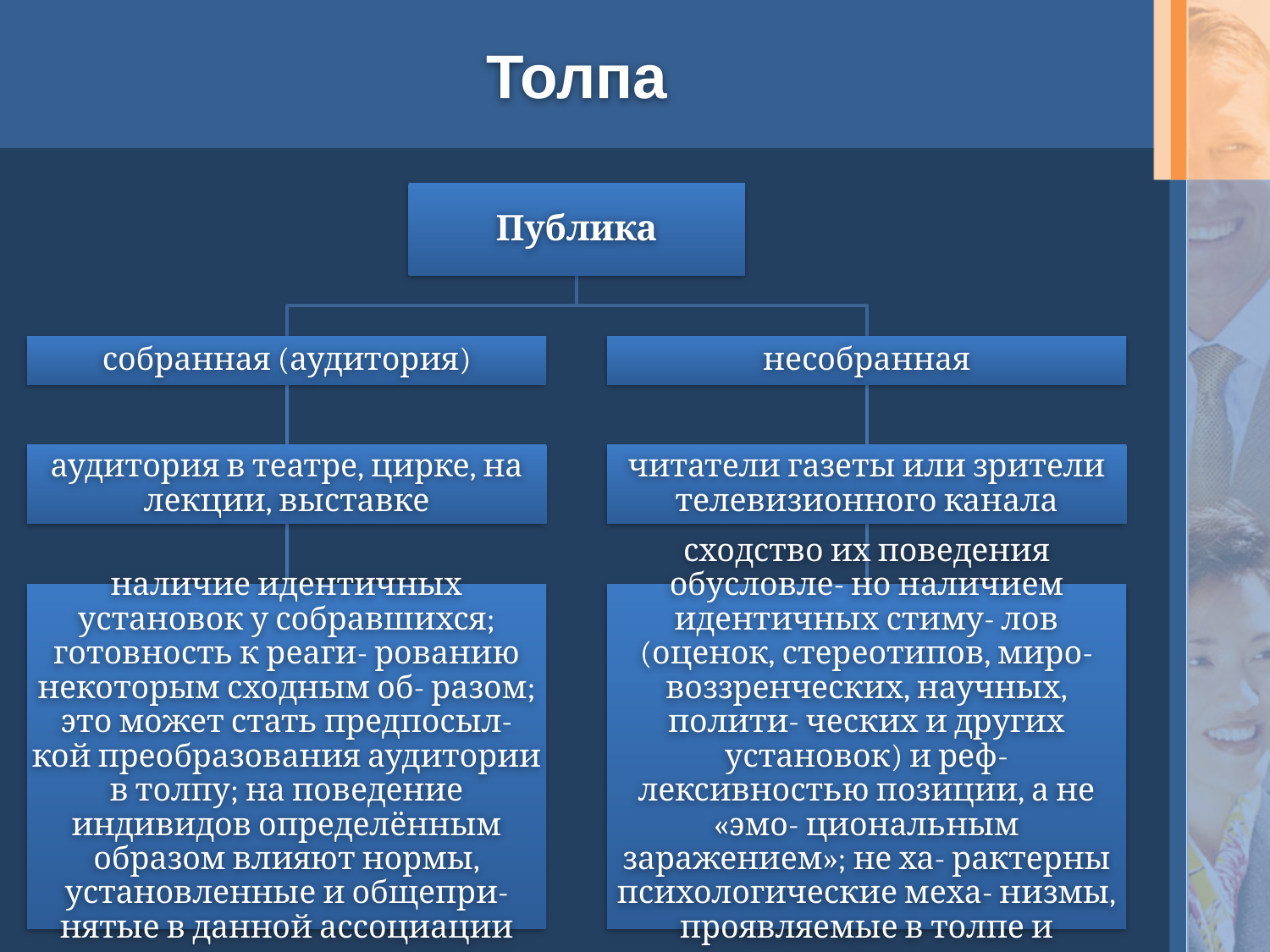

# Толпа

Публика

собранная (аудитория)

несобранная

аудитория в театре, цирке, на лекции, выставке

читатели газеты или зрители телевизионного канала

наличие идентичных установок у собравшихся; готовность к реаги- рованию некоторым сходным об- разом; это может стать предпосыл- кой преобразования аудитории в толпу; на поведение индивидов определённым образом влияют нормы, установленные и общепри- нятые в данной ассоциации

сходство их поведения обусловле- но наличием идентичных стиму- лов (оценок, стереотипов, миро- воззренческих, научных, полити- ческих и других установок) и реф- лексивностью позиции, а не «эмо- циональным заражением»; не ха- рактерны психологические меха- низмы, проявляемые в толпе и аудитории